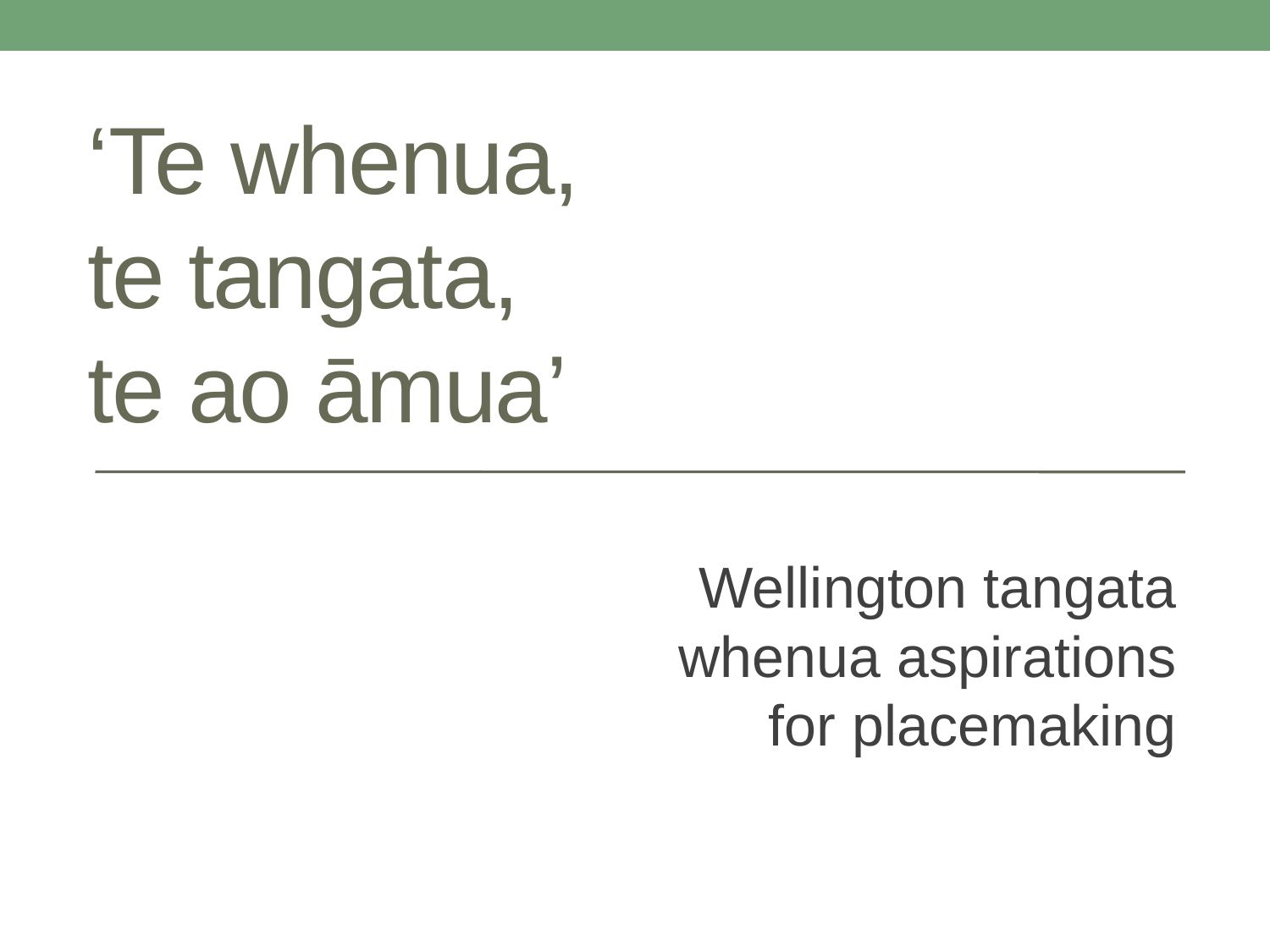

# ‘Te whenua, te tangata, te ao āmua’

Wellington tangata whenua aspirations for placemaking